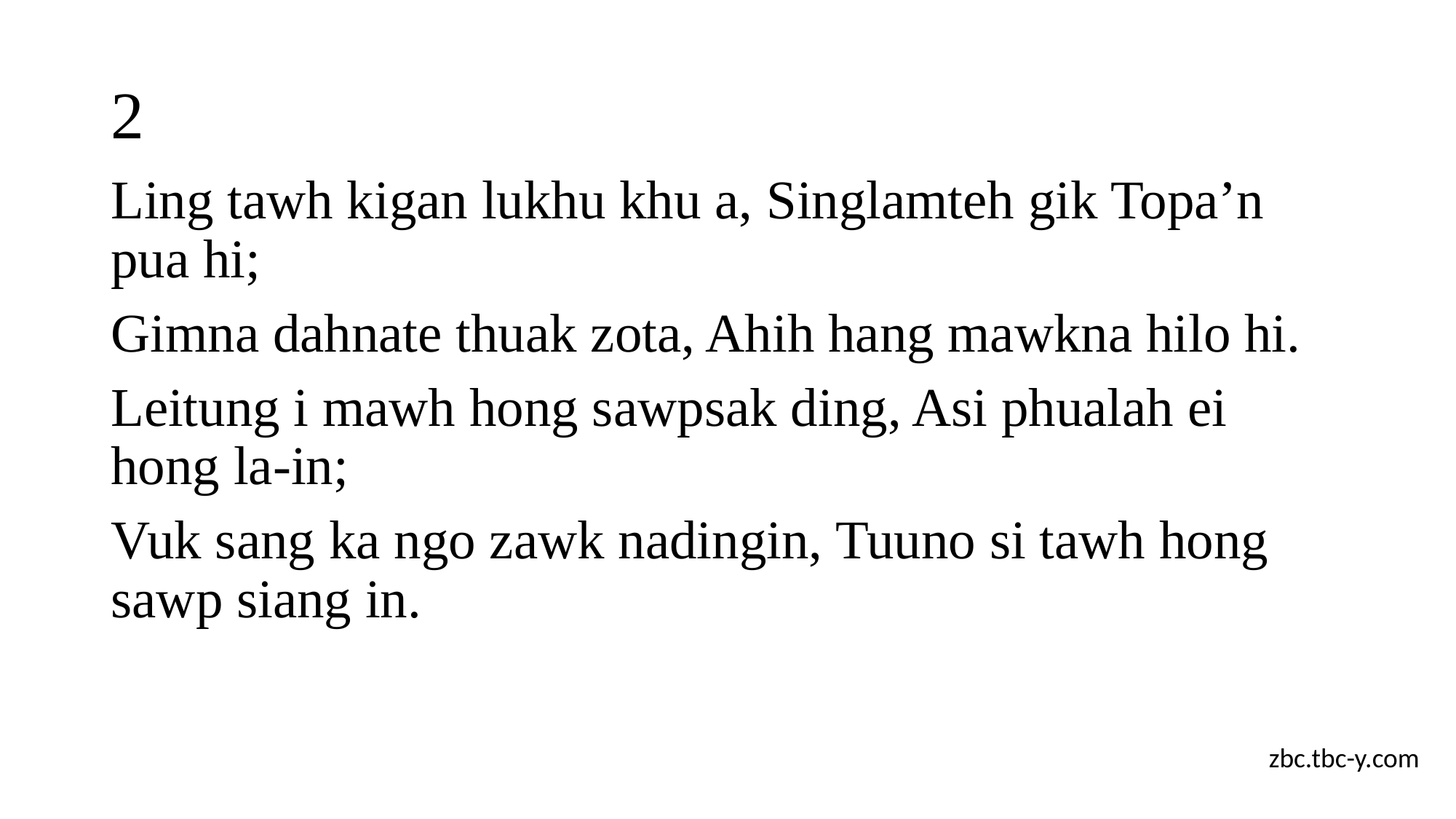

# 2
Ling tawh kigan lukhu khu a, Singlamteh gik Topa’n pua hi;
Gimna dahnate thuak zota, Ahih hang mawkna hilo hi.
Leitung i mawh hong sawpsak ding, Asi phualah ei hong la-in;
Vuk sang ka ngo zawk nadingin, Tuuno si tawh hong sawp siang in.

zbc.tbc-y.com